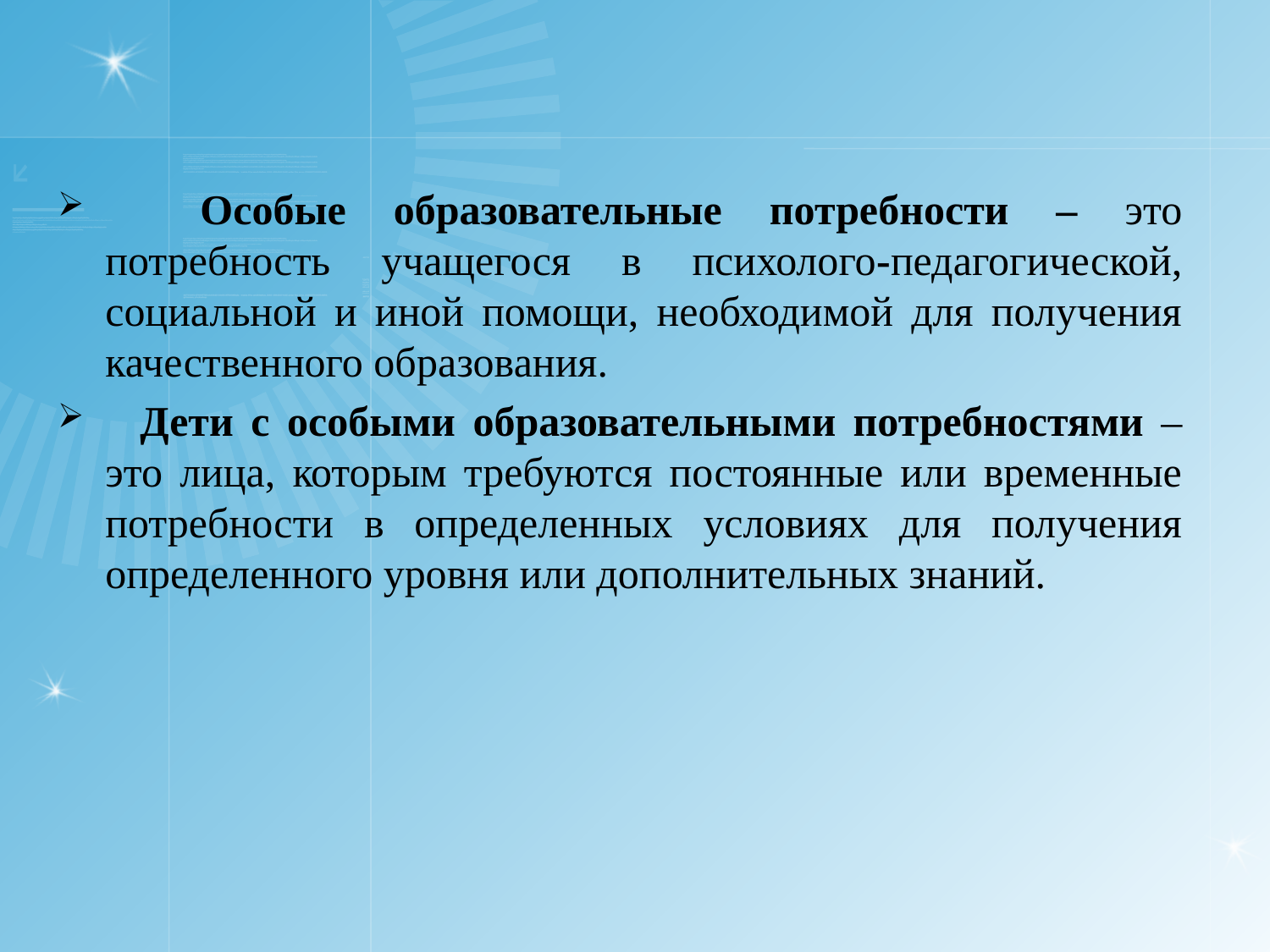

Особые образовательные потребности – это потребность учащегося в психолого-педагогической, социальной и иной помощи, необходимой для получения качественного образования.
  Дети с особыми образовательными потребностями – это лица, которым требуются постоянные или временные потребности в определенных условиях для получения определенного уровня или дополнительных знаний.